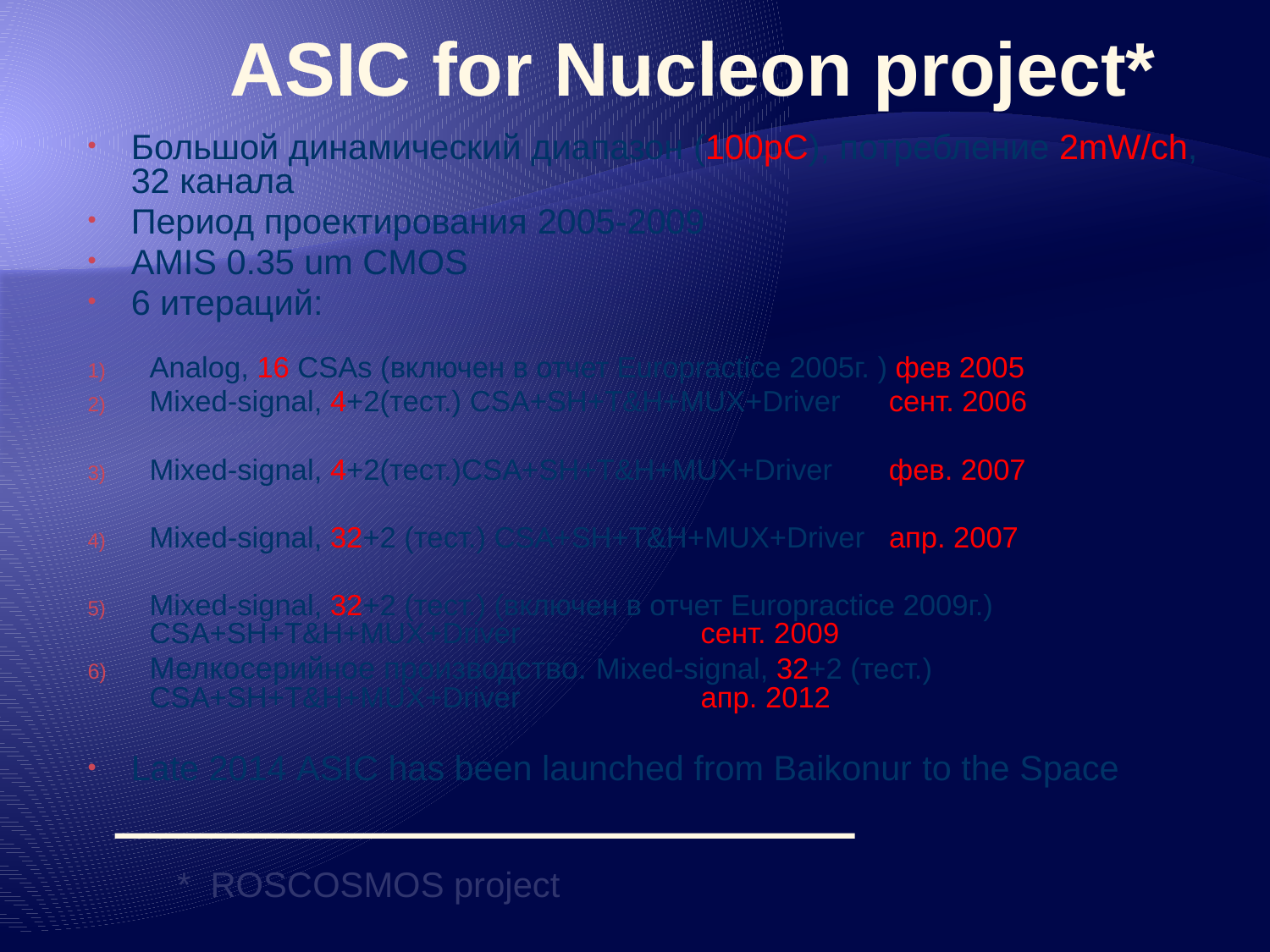

# ASIC for Nucleon project*
Большой динамический диапазон (100pC), потребление 2mW/ch, 32 канала
Период проектирования 2005-2009
AMIS 0.35 um CMOS
6 итераций:
Analog, 16 CSAs (включен в отчет Europractice 2005г. ) фев 2005
Mixed-signal, 4+2(тест.) CSA+SH+T&H+MUX+Driver      сент. 2006

Mixed-signal, 4+2(тест.)CSA+SH+T&H+MUX+Driver       фев. 2007

Mixed-signal, 32+2 (тест.) CSA+SH+T&H+MUX+Driver   апр. 2007

Mixed-signal, 32+2 (тест.) (включен в отчет Europractice 2009г.)
CSA+SH+T&H+MUX+Driver			      	   сент. 2009
Мелкосерийное производство. Mixed-signal, 32+2 (тест.) CSA+SH+T&H+MUX+Driver 	 			   апр. 2012

Late 2014 ASIC has been launched from Baikonur to the Space

 *  ROSCOSMOS project